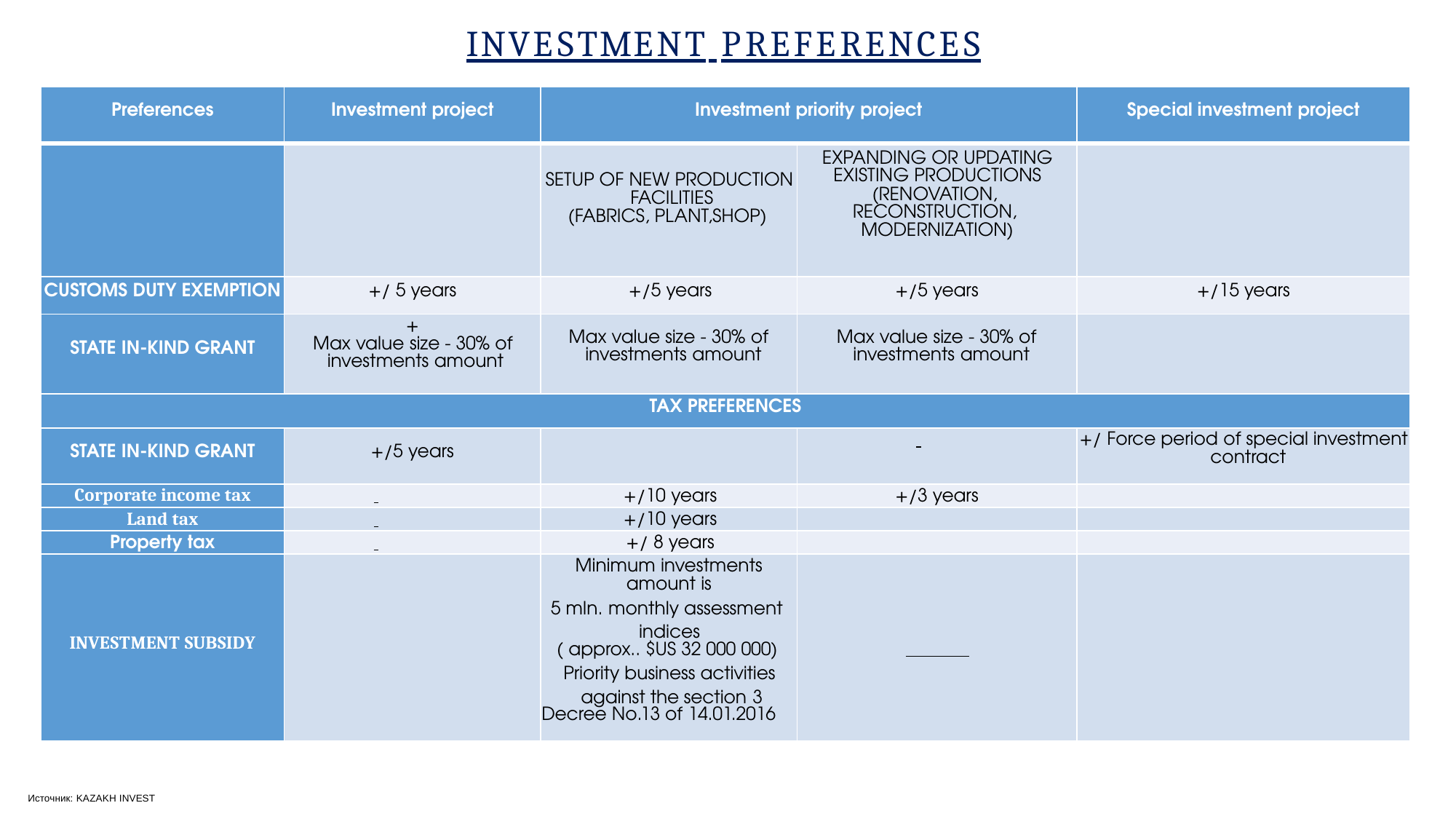

# INVESTMENT PREFERENCES
| Preferences | Investment project | Investment priority project |  | Special investment project |
| --- | --- | --- | --- | --- |
|  |  | SETUP OF NEW PRODUCTION FACILITIES (FABRICS, PLANT,SHOP) | EXPANDING OR UPDATING EXISTING PRODUCTIONS (RENOVATION, RECONSTRUCTION, MODERNIZATION) |  |
| CUSTOMS DUTY EXEMPTION | +/ 5 years | +/5 years | +/5 years | +/15 years |
| STATE IN-KIND GRANT | + Max value size - 30% of investments amount | Max value size - 30% of investments amount | Max value size - 30% of investments amount |  |
| TAX PREFERENCES |  |  |  |  |
| STATE IN-KIND GRANT | +/5 years |  |  | +/ Force period of special investment contract |
| Corporate income tax |  | +/10 years | +/3 years |  |
| Land tax |  | +/10 years |  |  |
| Property tax |  | +/ 8 years |  |  |
| INVESTMENT SUBSIDY |  | Minimum investments amount is 5 mln. monthly assessment indices ( approx.. $US 32 000 000) Priority business activities against the section 3 Decree No.13 of 14.01.2016 |  |  |

Источник: KAZAKH INVEST